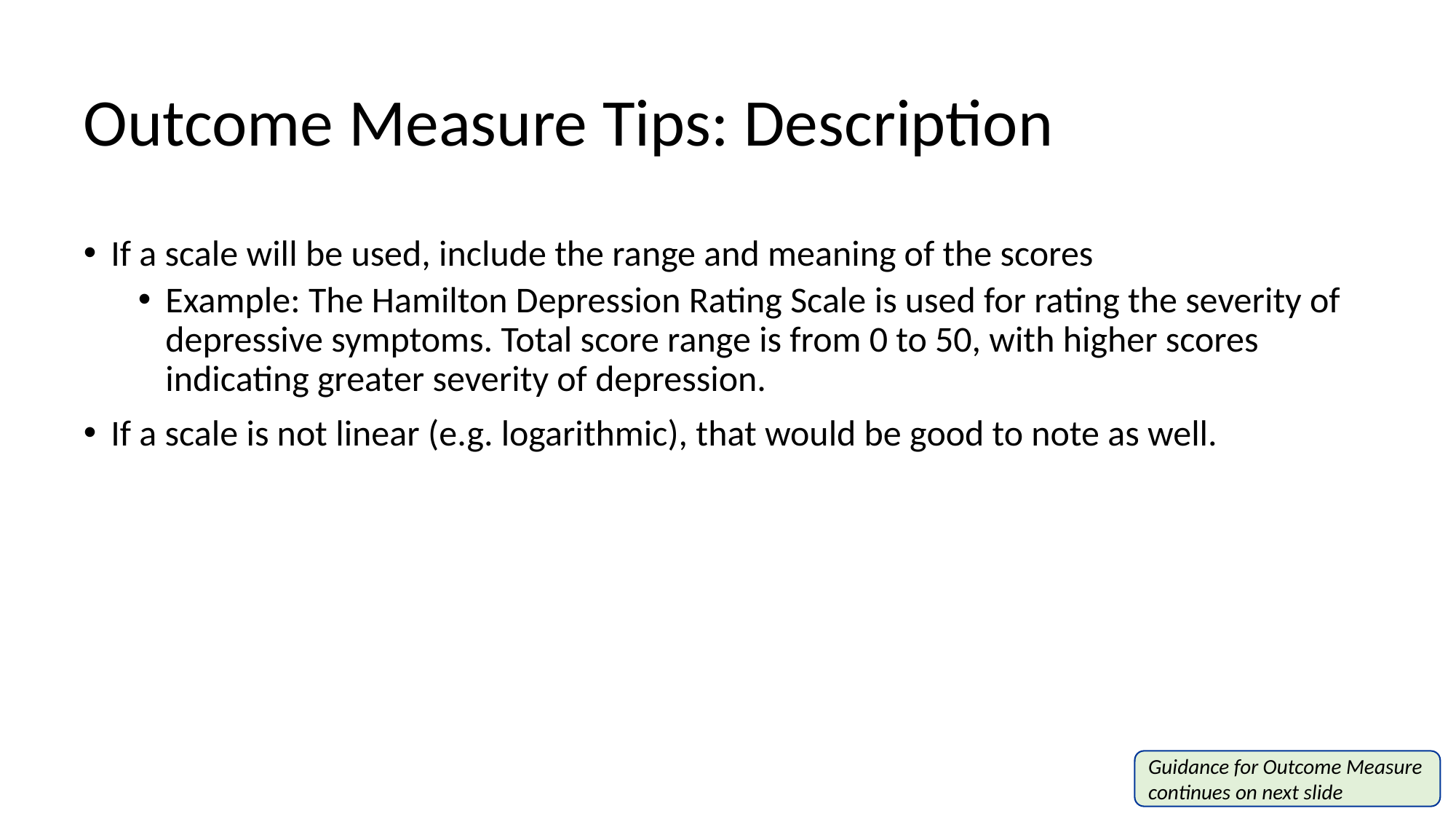

# Outcome Measure Tips: Description
If a scale will be used, include the range and meaning of the scores
Example: The Hamilton Depression Rating Scale is used for rating the severity of depressive symptoms. Total score range is from 0 to 50, with higher scores indicating greater severity of depression.
If a scale is not linear (e.g. logarithmic), that would be good to note as well.

Guidance for Outcome Measure continues on next slide